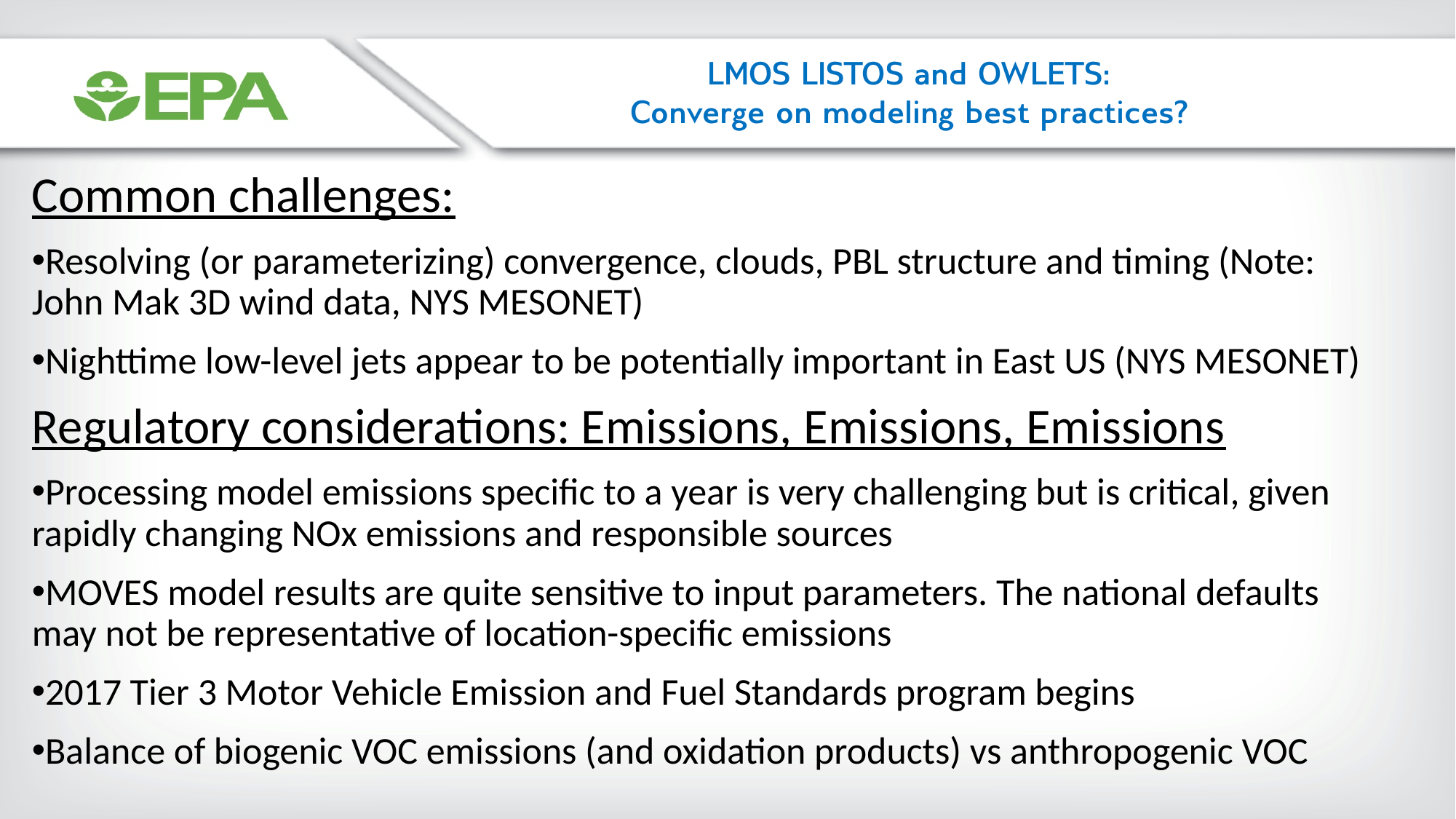

LMOS LISTOS and OWLETS:
Converge on modeling best practices?
Common challenges:
Resolving (or parameterizing) convergence, clouds, PBL structure and timing (Note: John Mak 3D wind data, NYS MESONET)
Nighttime low-level jets appear to be potentially important in East US (NYS MESONET)
Regulatory considerations: Emissions, Emissions, Emissions
Processing model emissions specific to a year is very challenging but is critical, given rapidly changing NOx emissions and responsible sources
MOVES model results are quite sensitive to input parameters. The national defaults may not be representative of location-specific emissions
2017 Tier 3 Motor Vehicle Emission and Fuel Standards program begins
Balance of biogenic VOC emissions (and oxidation products) vs anthropogenic VOC